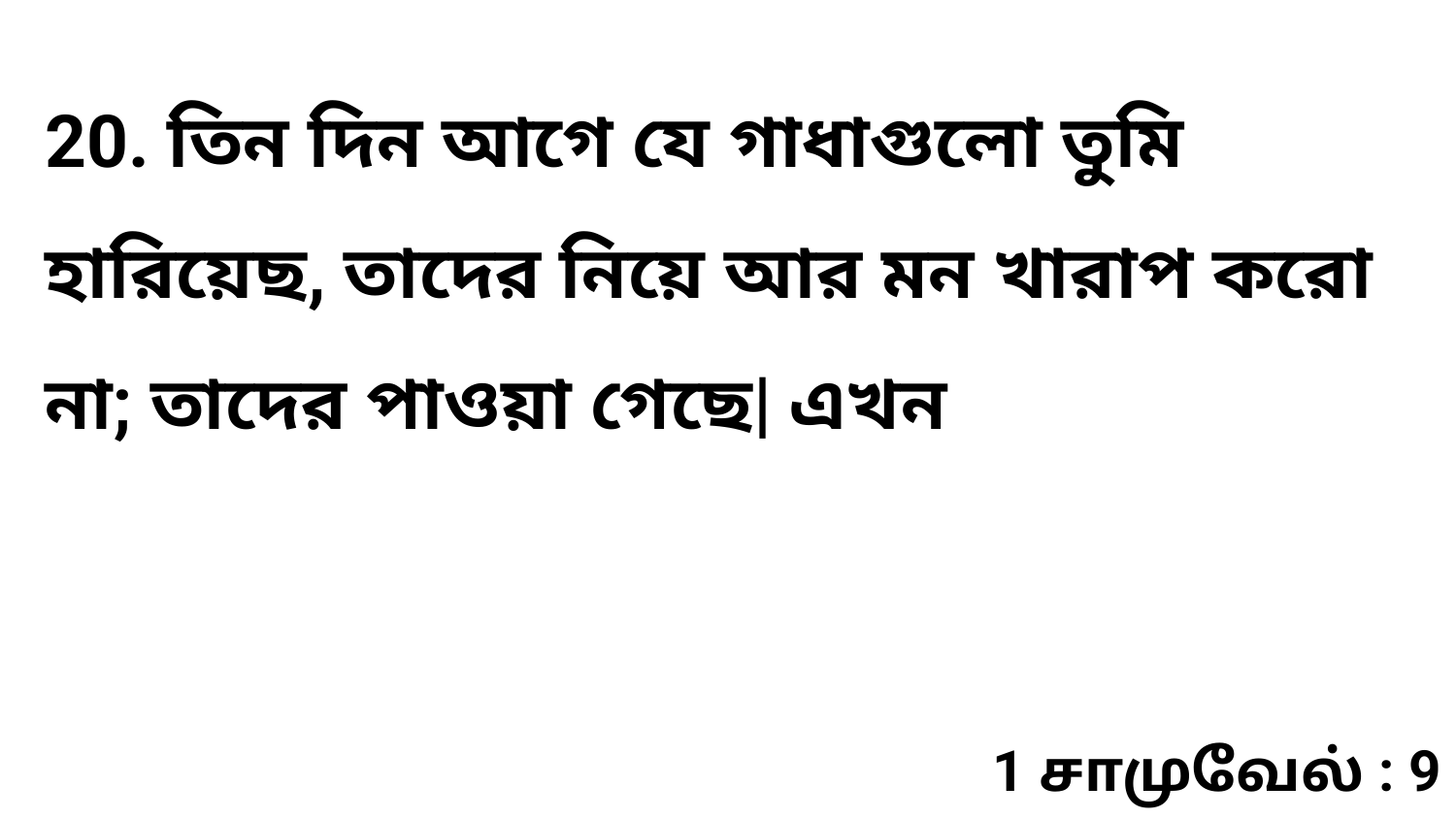

20. তিন দিন আগে যে গাধাগুলো তুমি হারিয়েছ, তাদের নিয়ে আর মন খারাপ করো না; তাদের পাওয়া গেছে| এখন
1 சாமுவேல் : 9